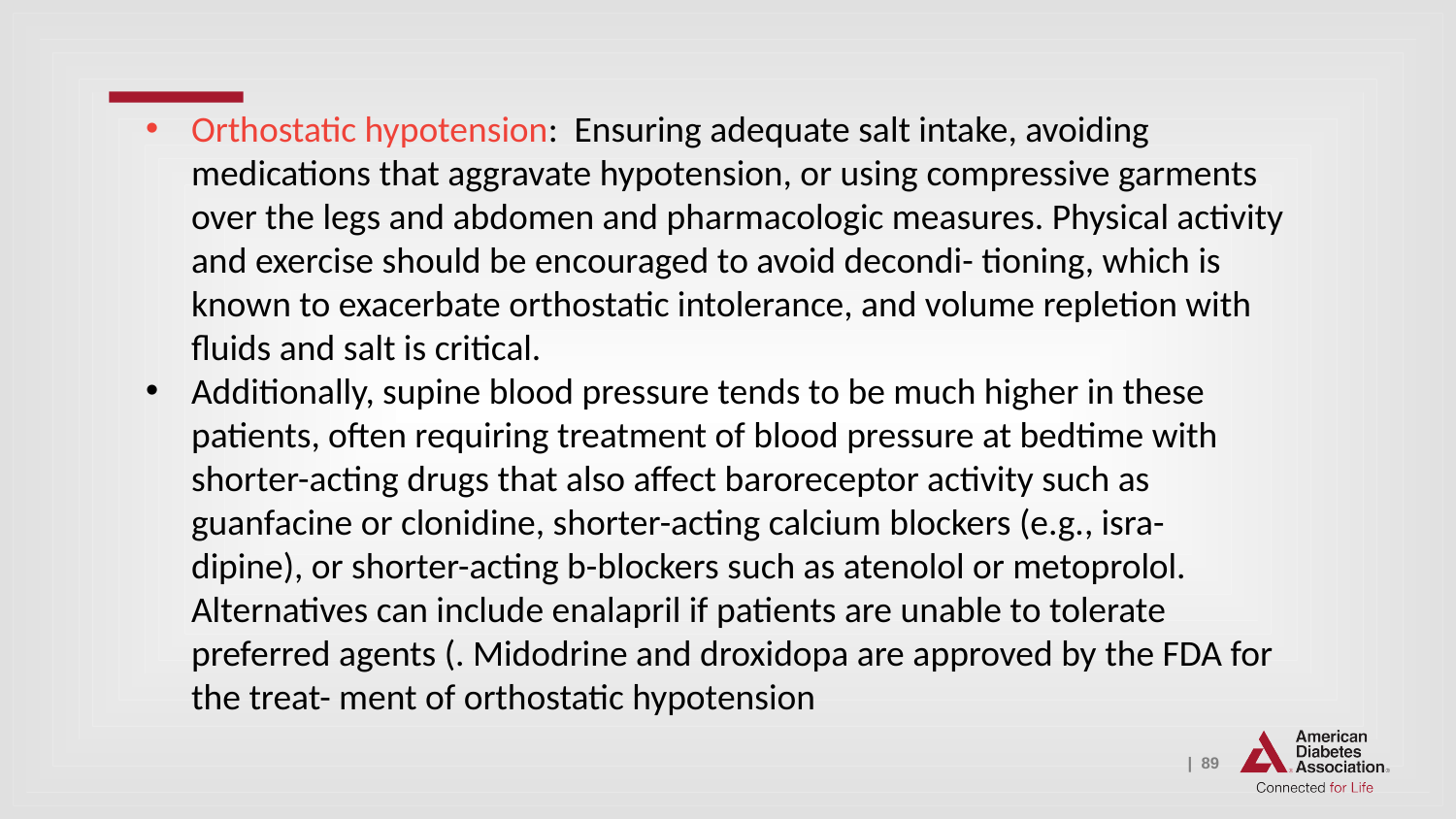

Orthostatic hypotension:  Ensuring adequate salt intake, avoiding medications that aggravate hypotension, or using compressive garments over the legs and abdomen and pharmacologic measures. Physical activity and exercise should be encouraged to avoid decondi- tioning, which is known to exacerbate orthostatic intolerance, and volume repletion with ﬂuids and salt is critical.
Additionally, supine blood pressure tends to be much higher in these patients, often requiring treatment of blood pressure at bedtime with shorter-acting drugs that also affect baroreceptor activity such as guanfacine or clonidine, shorter-acting calcium blockers (e.g., isra- dipine), or shorter-acting b-blockers such as atenolol or metoprolol. Alternatives can include enalapril if patients are unable to tolerate preferred agents (. Midodrine and droxidopa are approved by the FDA for the treat- ment of orthostatic hypotension